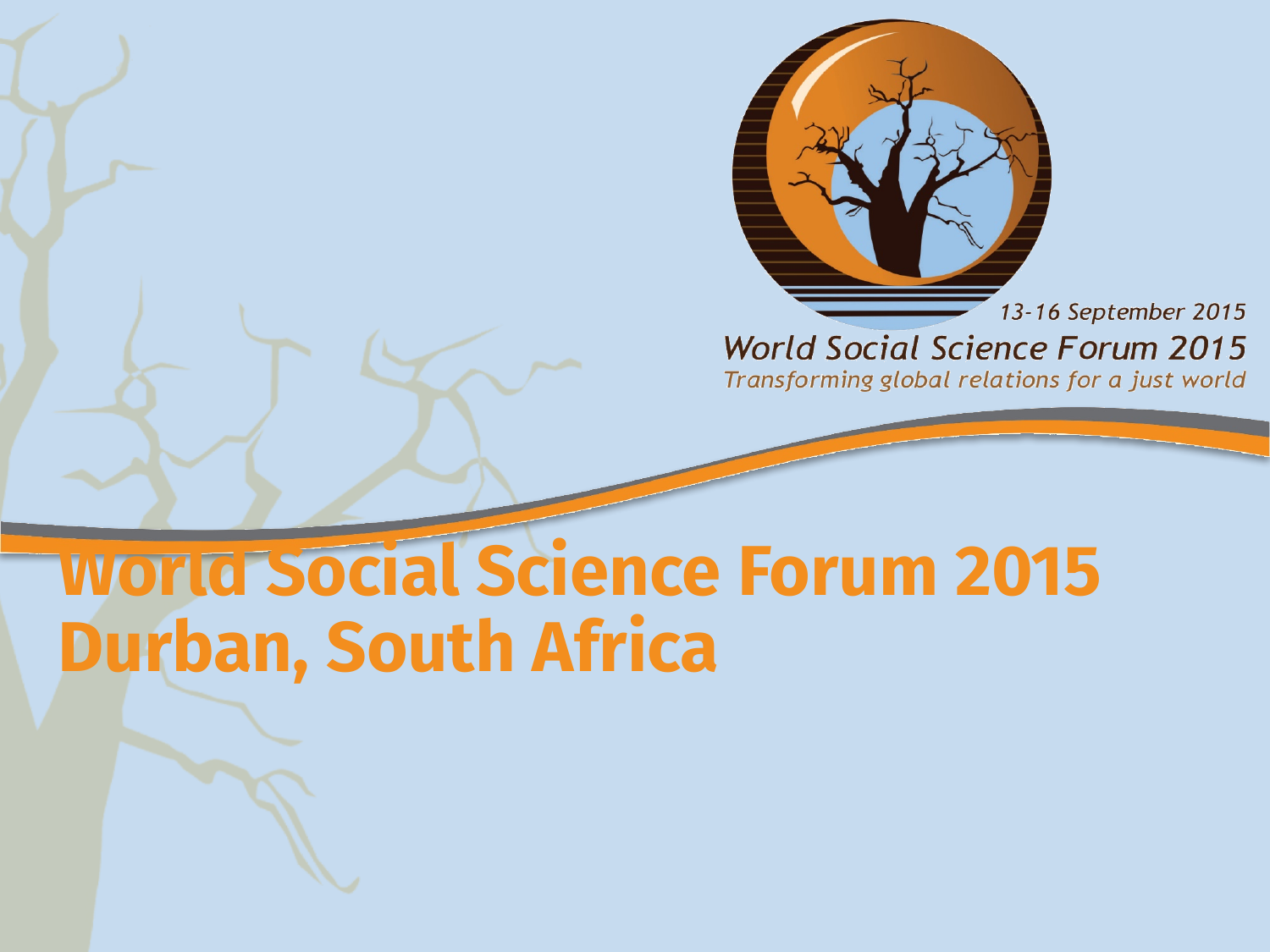

# World Social Science Forum 2015 Durban, South Africa